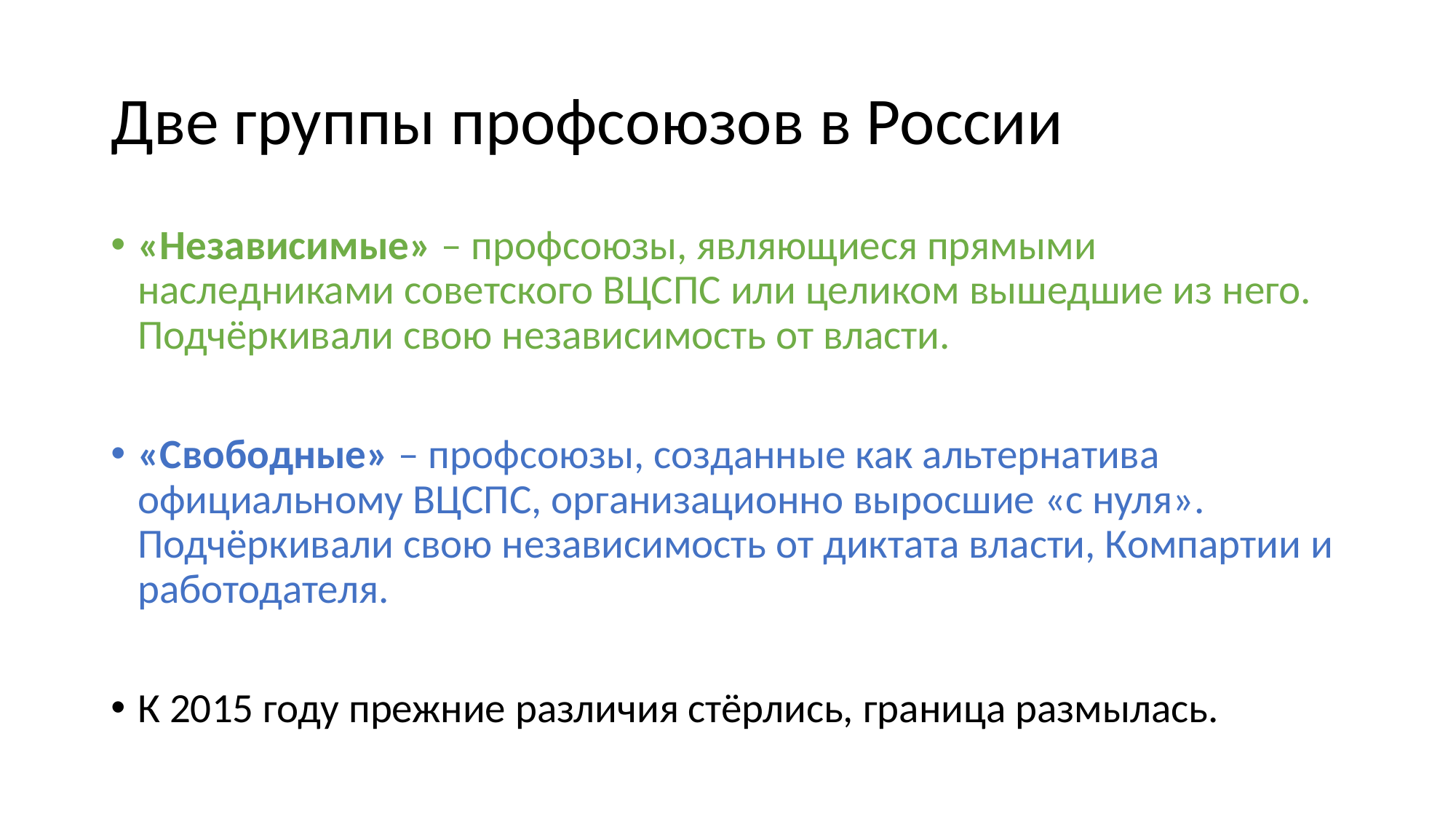

# Две группы профсоюзов в России
«Независимые» – профсоюзы, являющиеся прямыми наследниками советского ВЦСПС или целиком вышедшие из него. Подчёркивали свою независимость от власти.

«Свободные» – профсоюзы, созданные как альтернатива официальному ВЦСПС, организационно выросшие «с нуля». Подчёркивали свою независимость от диктата власти, Компартии и работодателя.

К 2015 году прежние различия стёрлись, граница размылась.